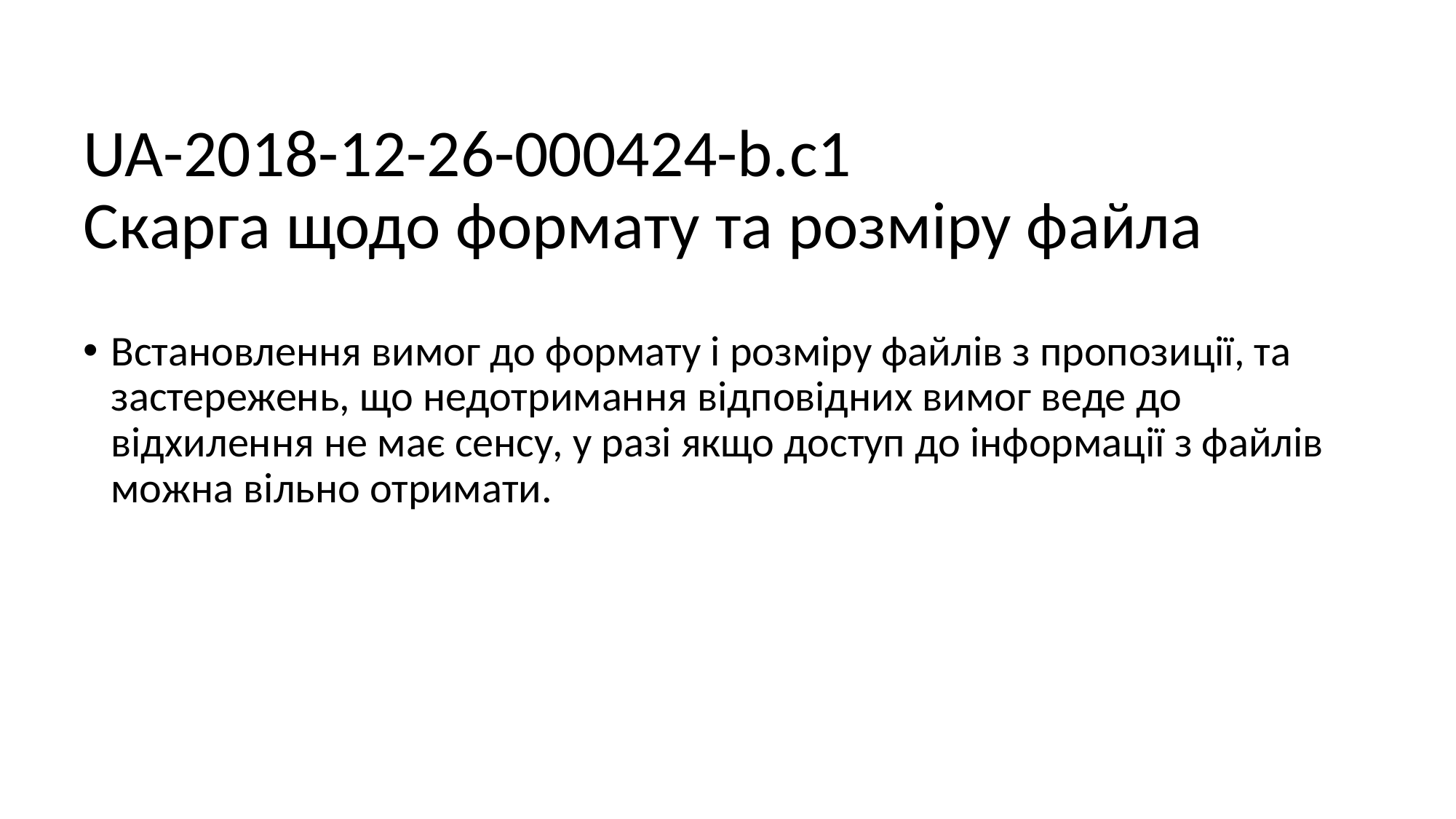

# UA-2018-12-26-000424-b.c1 Скарга щодо формату та розміру файла
Встановлення вимог до формату і розміру файлів з пропозиції, та застережень, що недотримання відповідних вимог веде до відхилення не має сенсу, у разі якщо доступ до інформації з файлів можна вільно отримати.